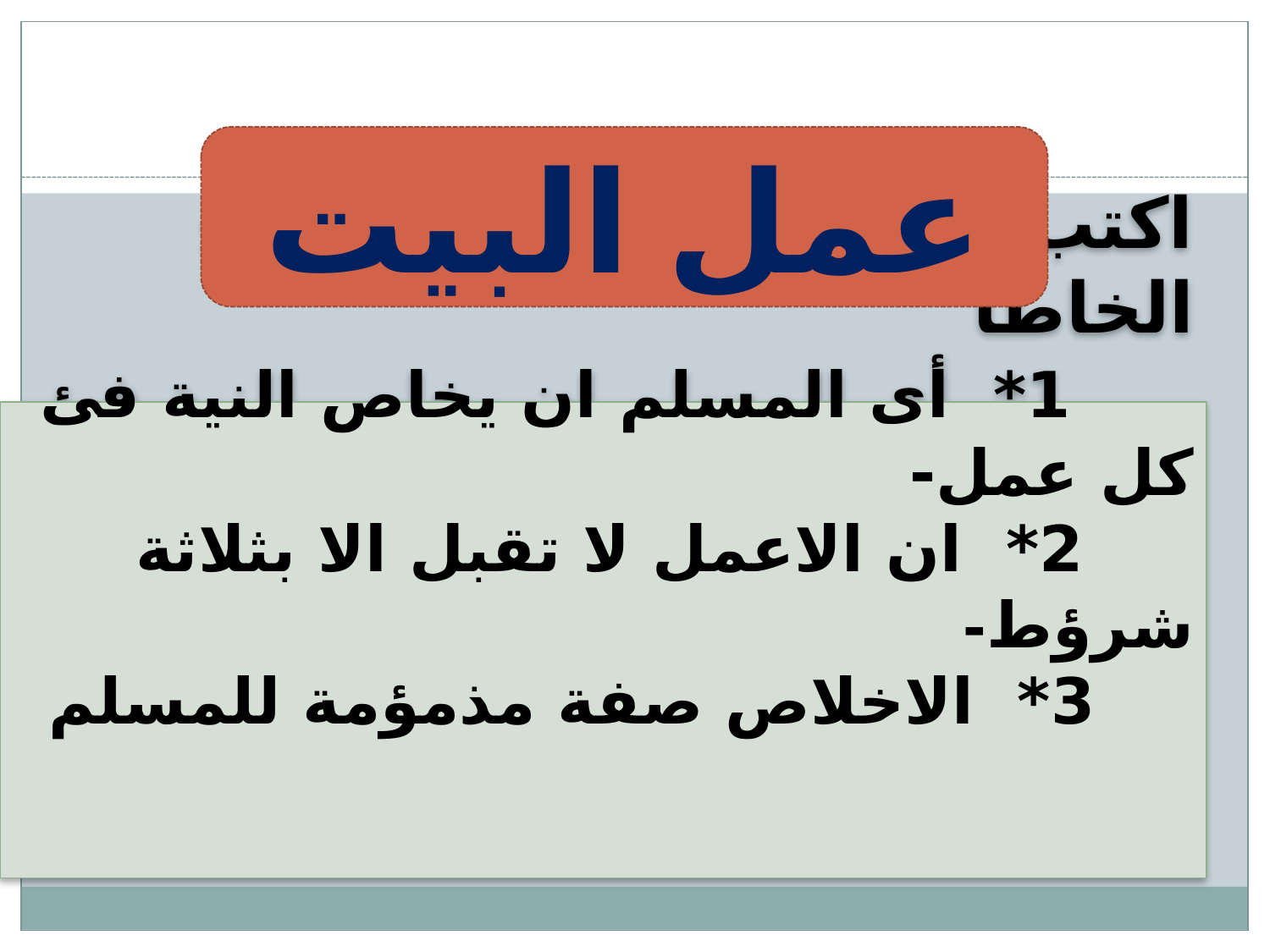

عمل البيت
# اكتب صحيح اؤ خاطا مع تصيح الخاطا 1*  أى المسلم ان يخاص النية فئ كل عمل- 2*  ان الاعمل لا تقبل الا بثلاثة شرؤط- 3*  الاخلاص صفة مذمؤمة للمسلم